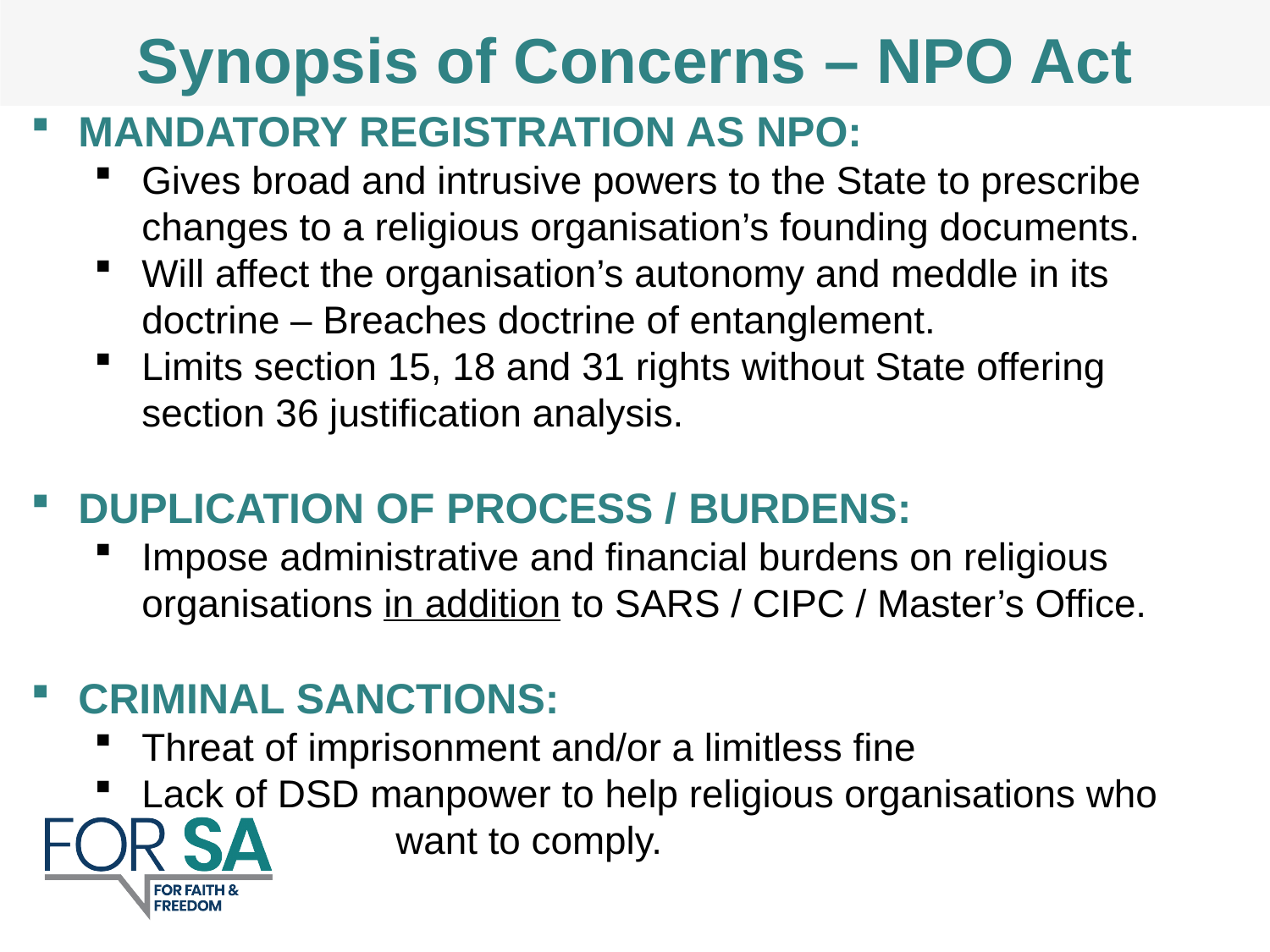

# Synopsis of Concerns – NPO Act
Mandatory registration as NPO:
Gives broad and intrusive powers to the State to prescribe changes to a religious organisation’s founding documents.
Will affect the organisation’s autonomy and meddle in its doctrine – Breaches doctrine of entanglement.
Limits section 15, 18 and 31 rights without State offering section 36 justification analysis.

Duplication of process / burdens:
Impose administrative and financial burdens on religious organisations in addition to SARS / CIPC / Master’s Office.

Criminal sanctions:
Threat of imprisonment and/or a limitless fine
Lack of DSD manpower to help religious organisations who 		want to comply.